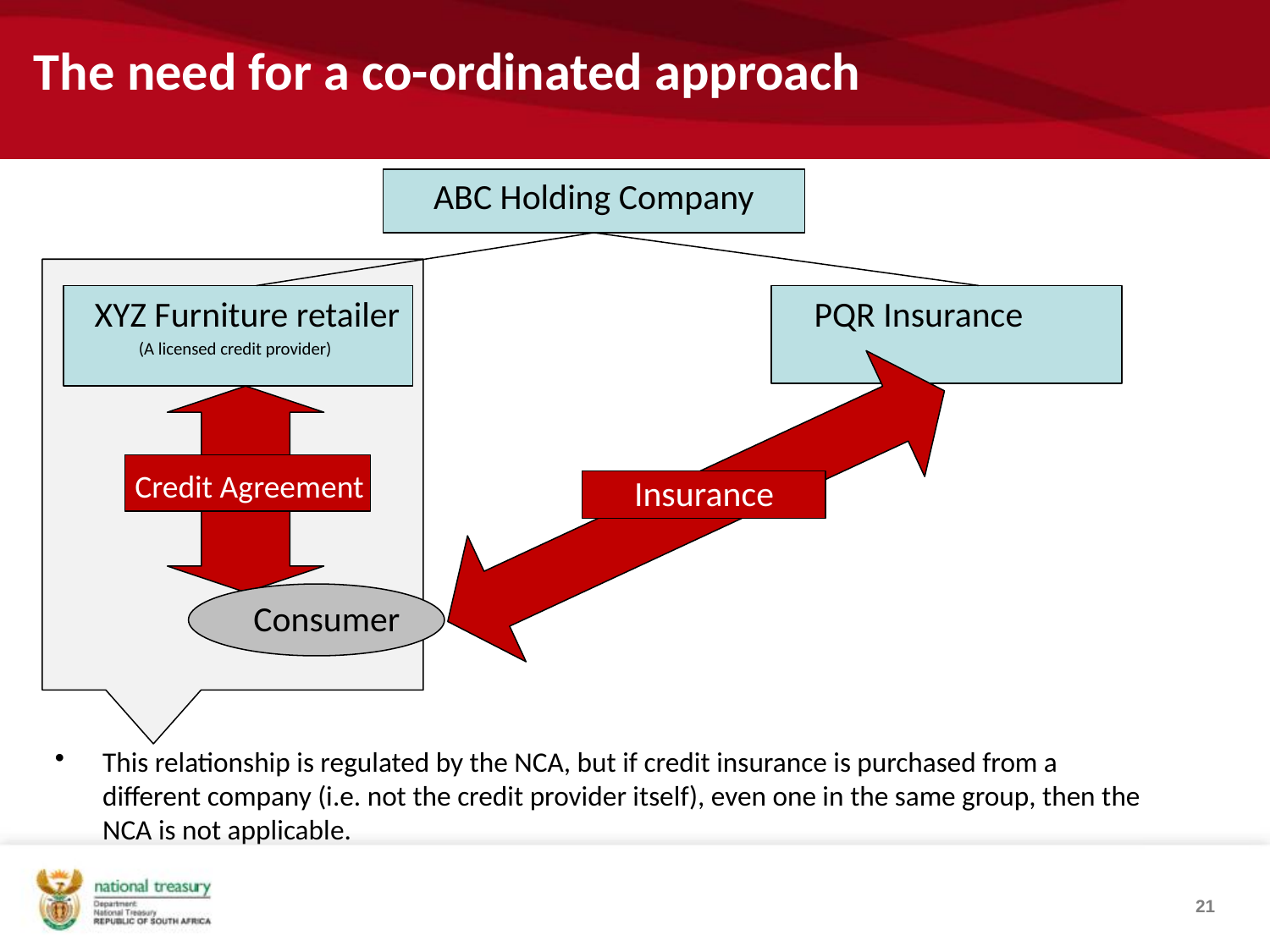

# The need for a co-ordinated approach
 ABC Holding Company

 XYZ Furniture retailer
             (A licensed credit provider)

 PQR Insurance

 Credit Agreement
 Insurance

 Consumer

This relationship is regulated by the NCA, but if credit insurance is purchased from a different company (i.e. not the credit provider itself), even one in the same group, then the NCA is not applicable.
21